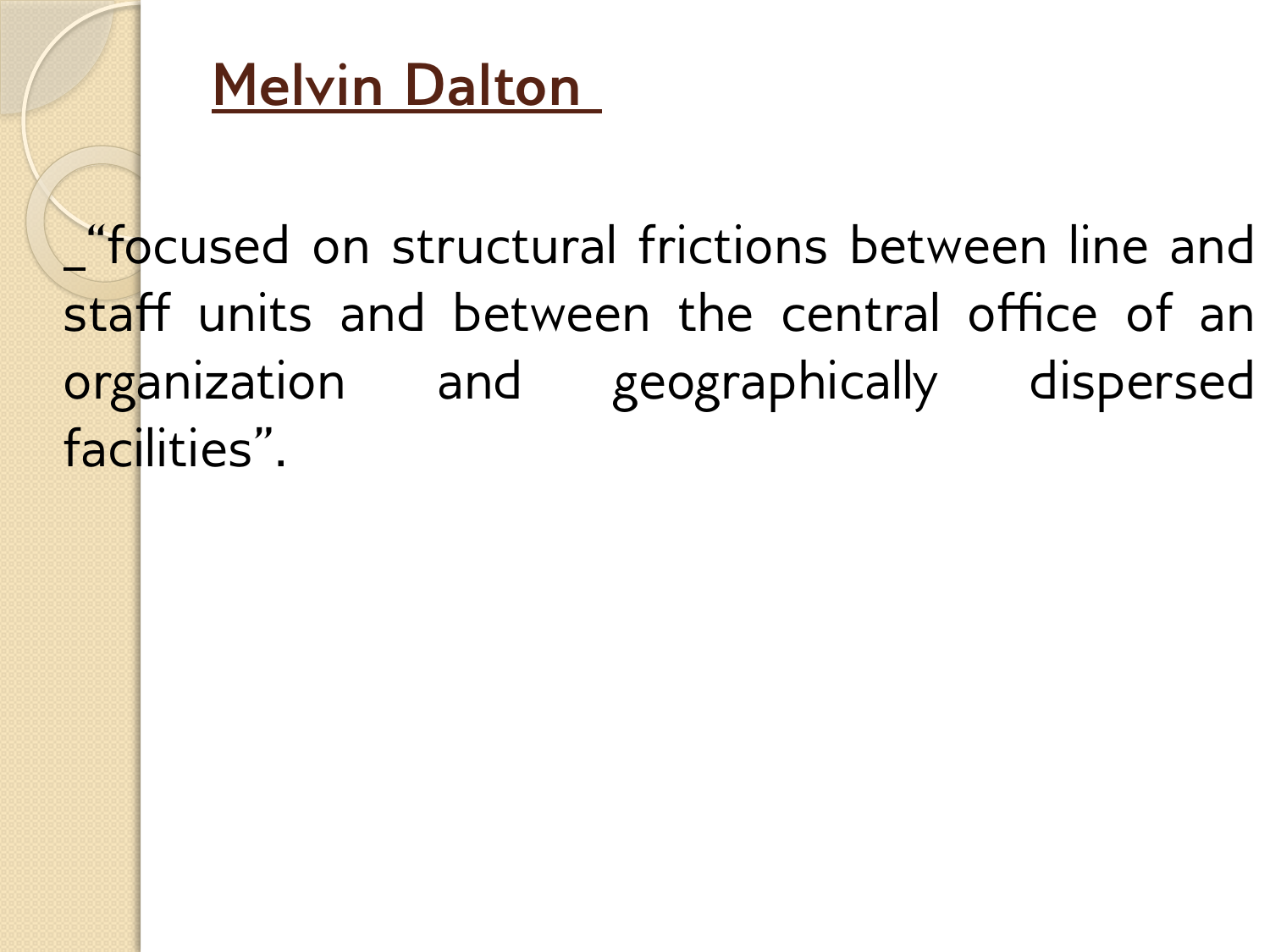

# Melvin Dalton
	 “focused on structural frictions between line and staff units and between the central office of an organization and geographically dispersed facilities”.